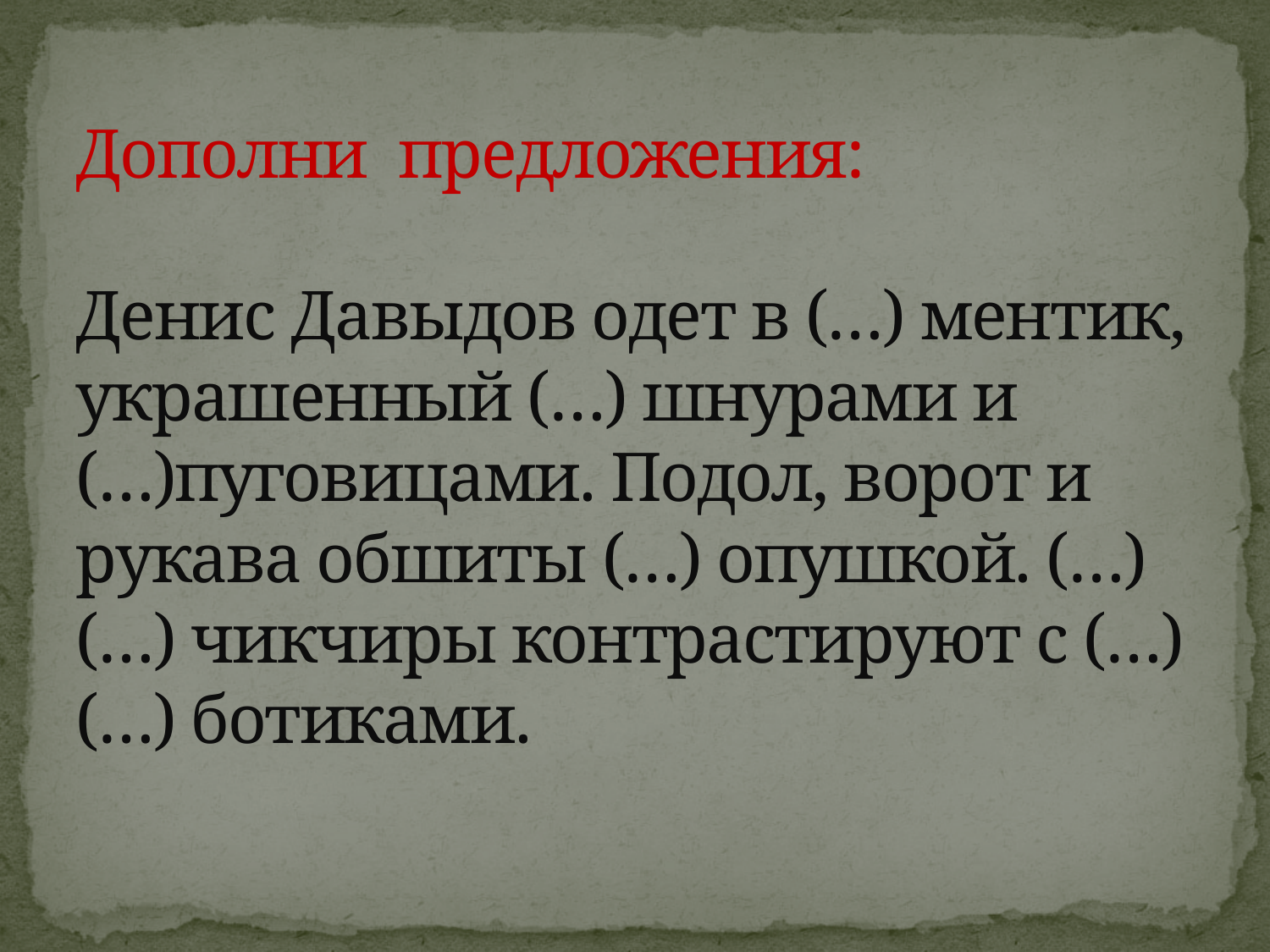

# Дополни  предложения: Денис Давыдов одет в (…) ментик, украшенный (…) шнурами и (…)пуговицами. Подол, ворот и рукава обшиты (…) опушкой. (…) (…) чикчиры контрастируют с (…) (…) ботиками.